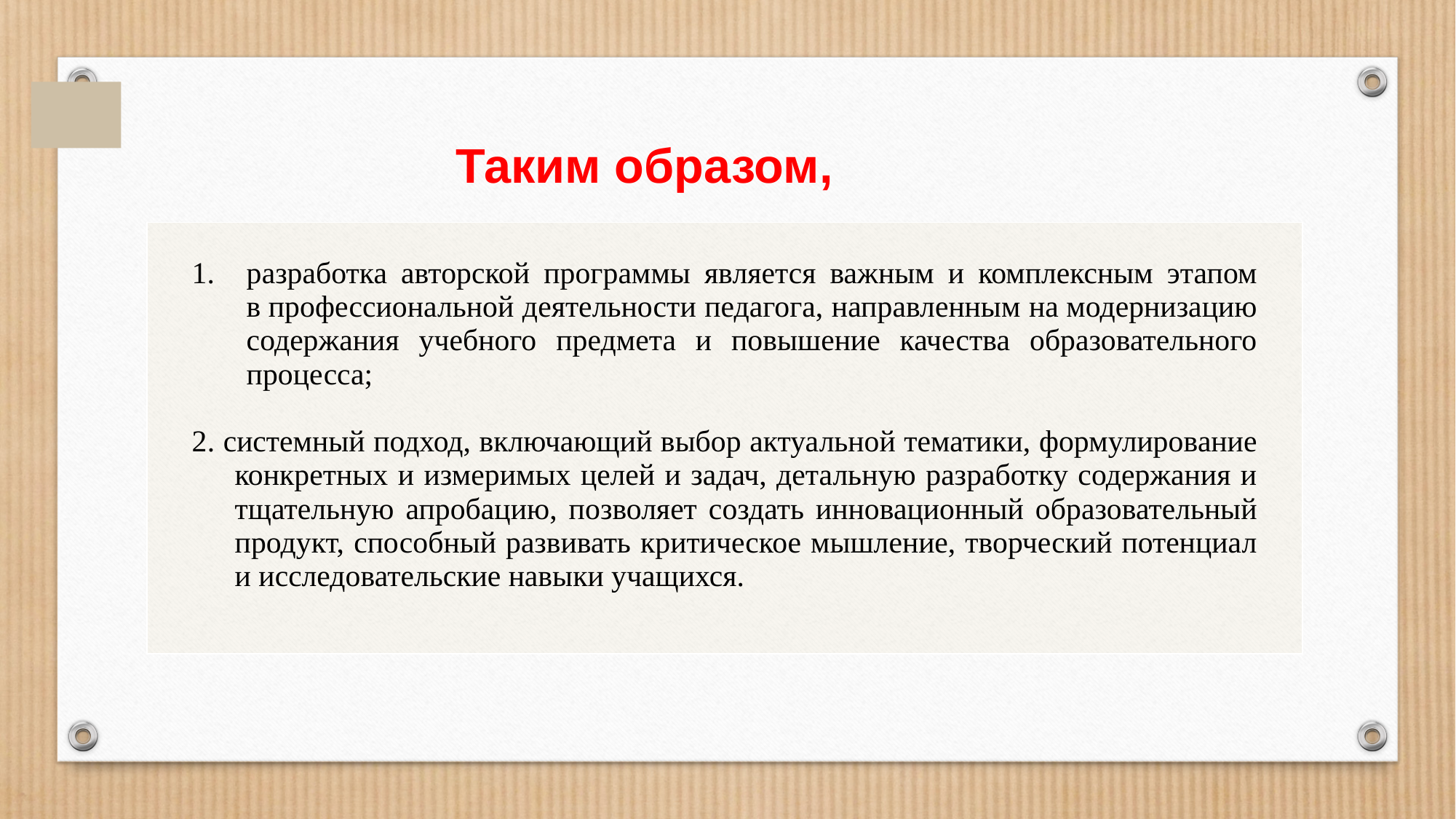

Таким образом,

| разработка авторской программы является важным и комплексным этапом в профессиональной деятельности педагога, направленным на модернизацию содержания учебного предмета и повышение качества образовательного процесса; 2. системный подход, включающий выбор актуальной тематики, формулирование конкретных и измеримых целей и задач, детальную разработку содержания и тщательную апробацию, позволяет создать инновационный образовательный продукт, способный развивать критическое мышление, творческий потенциал и исследовательские навыки учащихся. |
| --- |